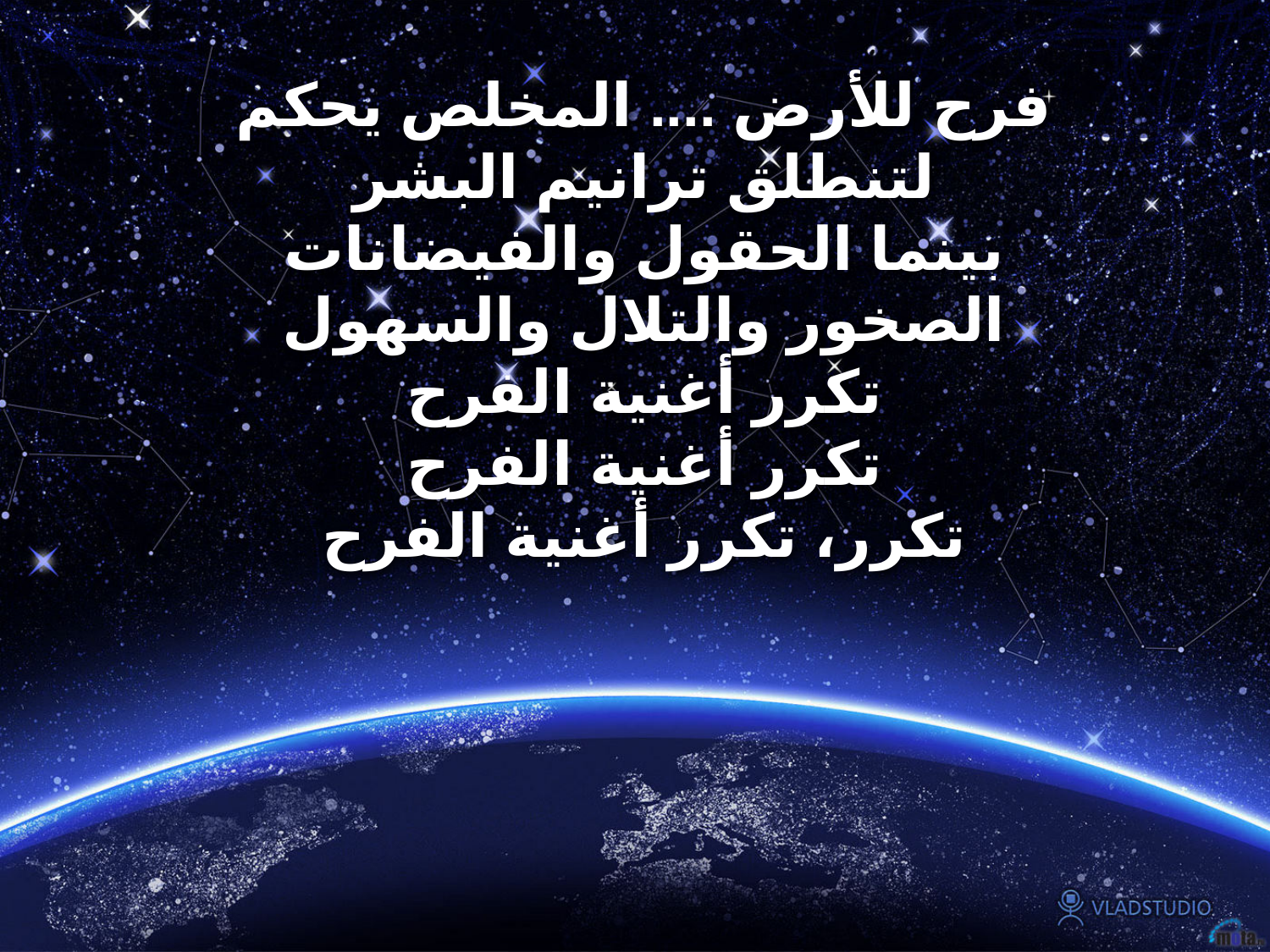

فرح للأرض .... المخلص يحكم
لتنطلق ترانيم البشر
بينما الحقول والفيضانات
الصخور والتلال والسهول
تكرر أغنية الفرح
تكرر أغنية الفرح
تكرر، تكرر أغنية الفرح